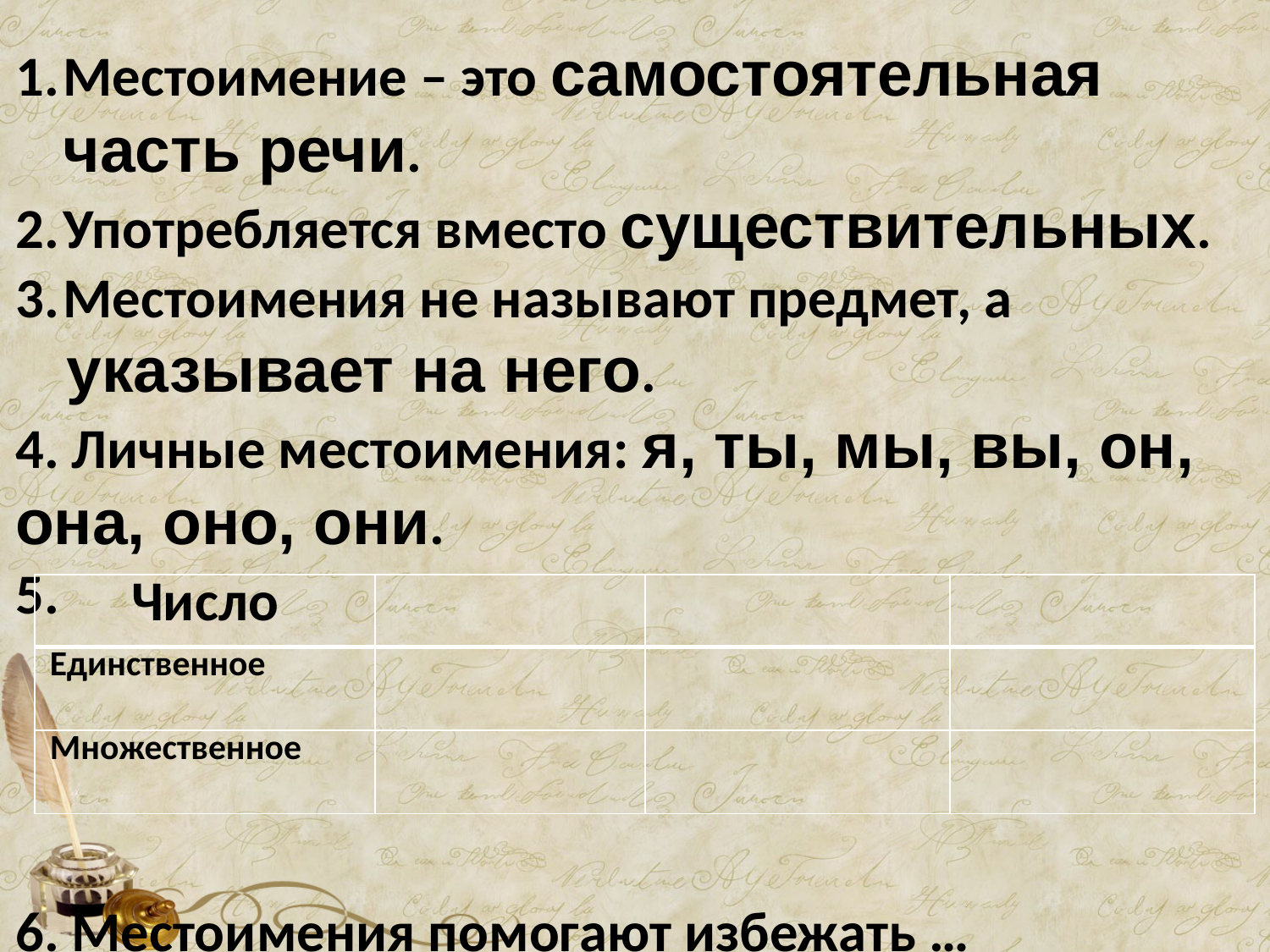

Местоимение – это самостоятельная часть речи.
Употребляется вместо существительных.
Местоимения не называют предмет, а
    указывает на него.
4. Личные местоимения: я, ты, мы, вы, он, она, оно, они.
5.

6. Местоимения помогают избежать …
| Число |  |  |  |
| --- | --- | --- | --- |
| Единственное |  |  |  |
| Множественное |  |  |  |